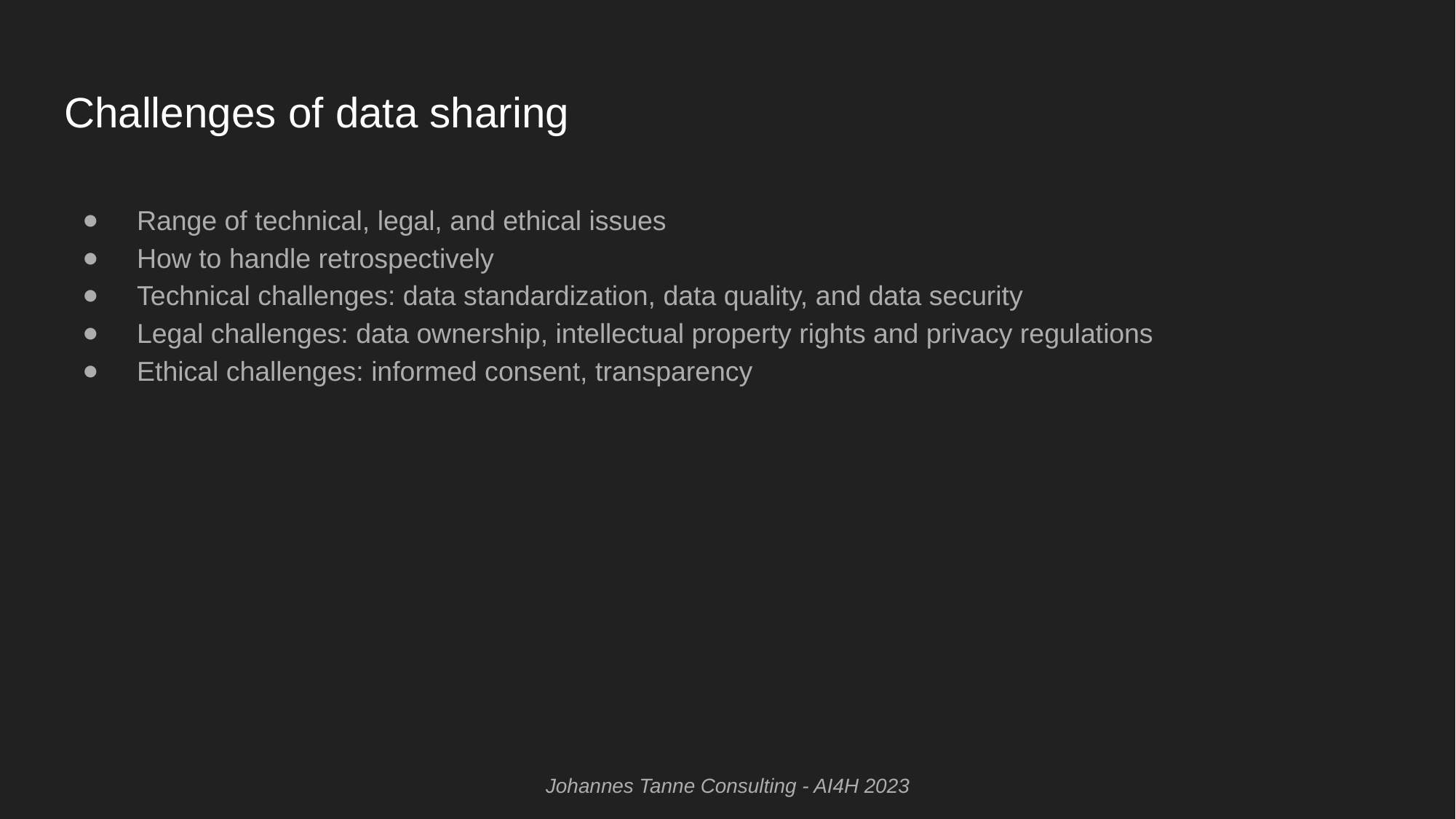

# Challenges of data sharing
Range of technical, legal, and ethical issues
How to handle retrospectively
Technical challenges: data standardization, data quality, and data security
Legal challenges: data ownership, intellectual property rights and privacy regulations
Ethical challenges: informed consent, transparency
Johannes Tanne Consulting - AI4H 2023